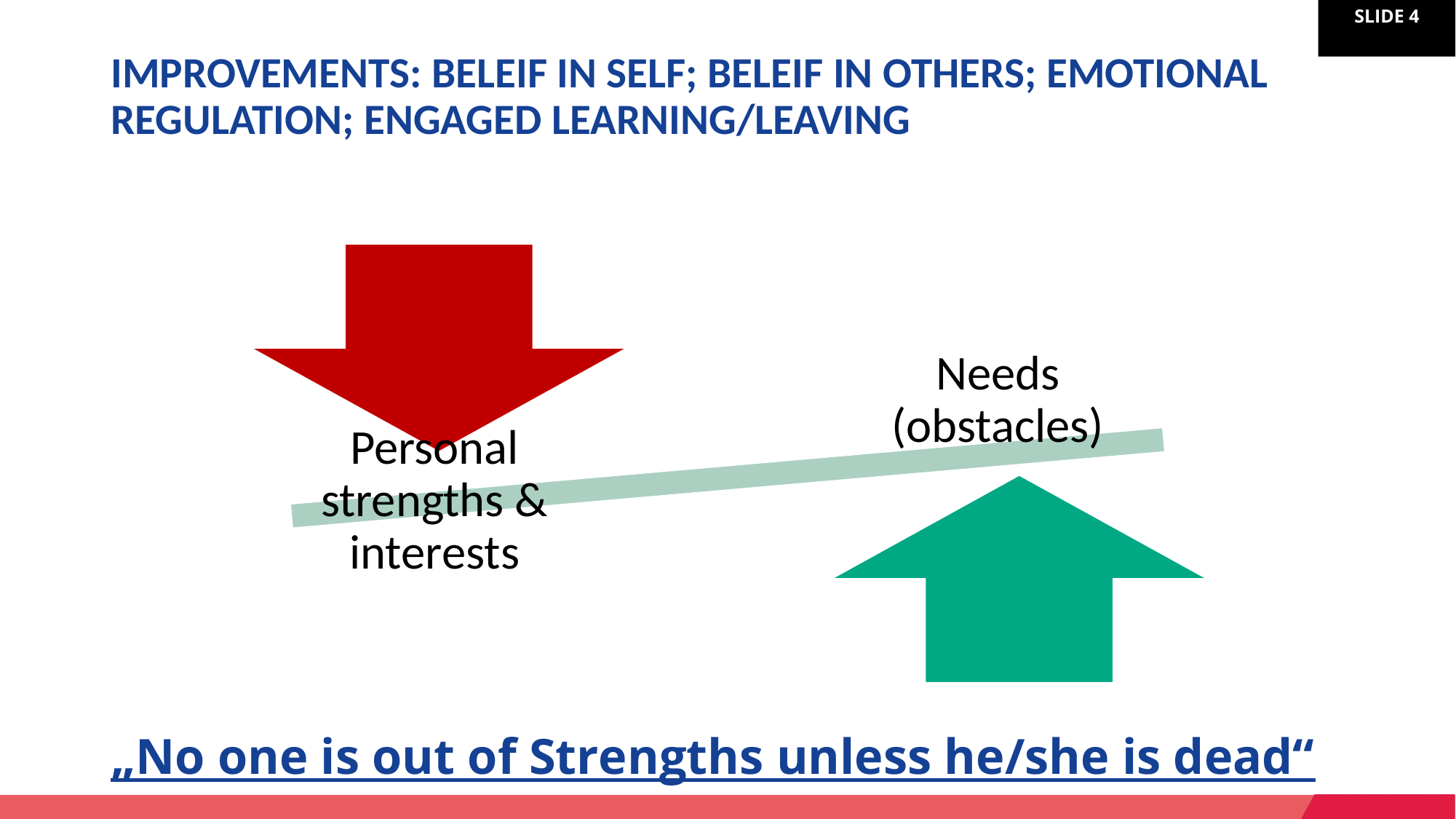

# IMPROVEMENTS: BELEIF IN SELF; BELEIF IN OTHERS; EMOTIONAL REGULATION; ENGAGED LEARNING/LEAVING
Needs (obstacles)
Personal strengths & interests
„No one is out of Strengths unless he/she is dead“